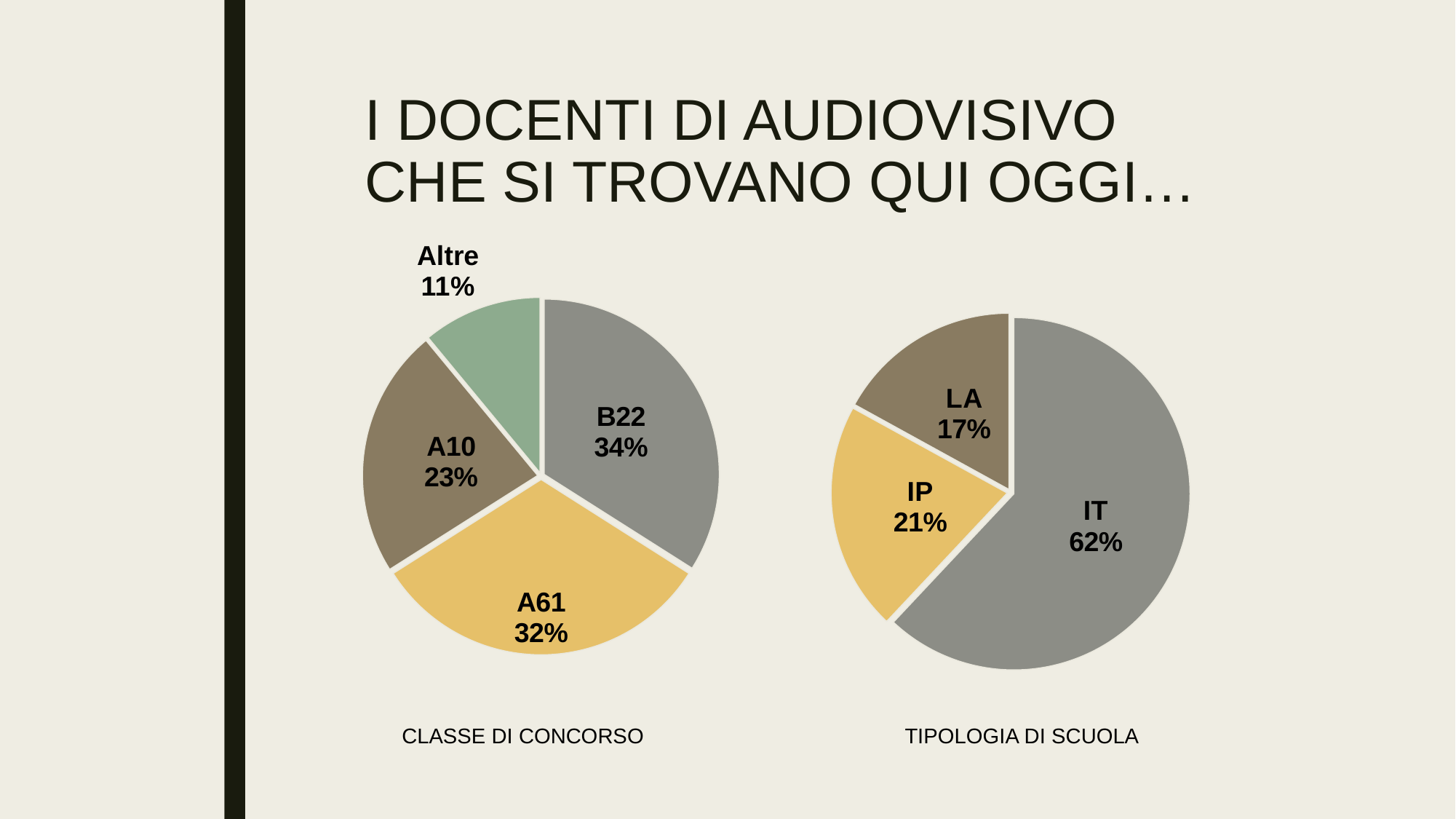

# I DOCENTI DI AUDIOVISIVO CHE SI TROVANO QUI OGGI…

### Chart

| Category | Regione 1 |
|---|---|
| B22 | 34.0 |
| A61 | 32.0 |
| A10 | 23.0 |
| Altre | 11.0 |

### Chart

| Category | Regione 1 |
|---|---|
| IT | 62.0 |
| IP | 21.0 |
| LA | 17.0 |
CLASSE DI CONCORSO
TIPOLOGIA DI SCUOLA